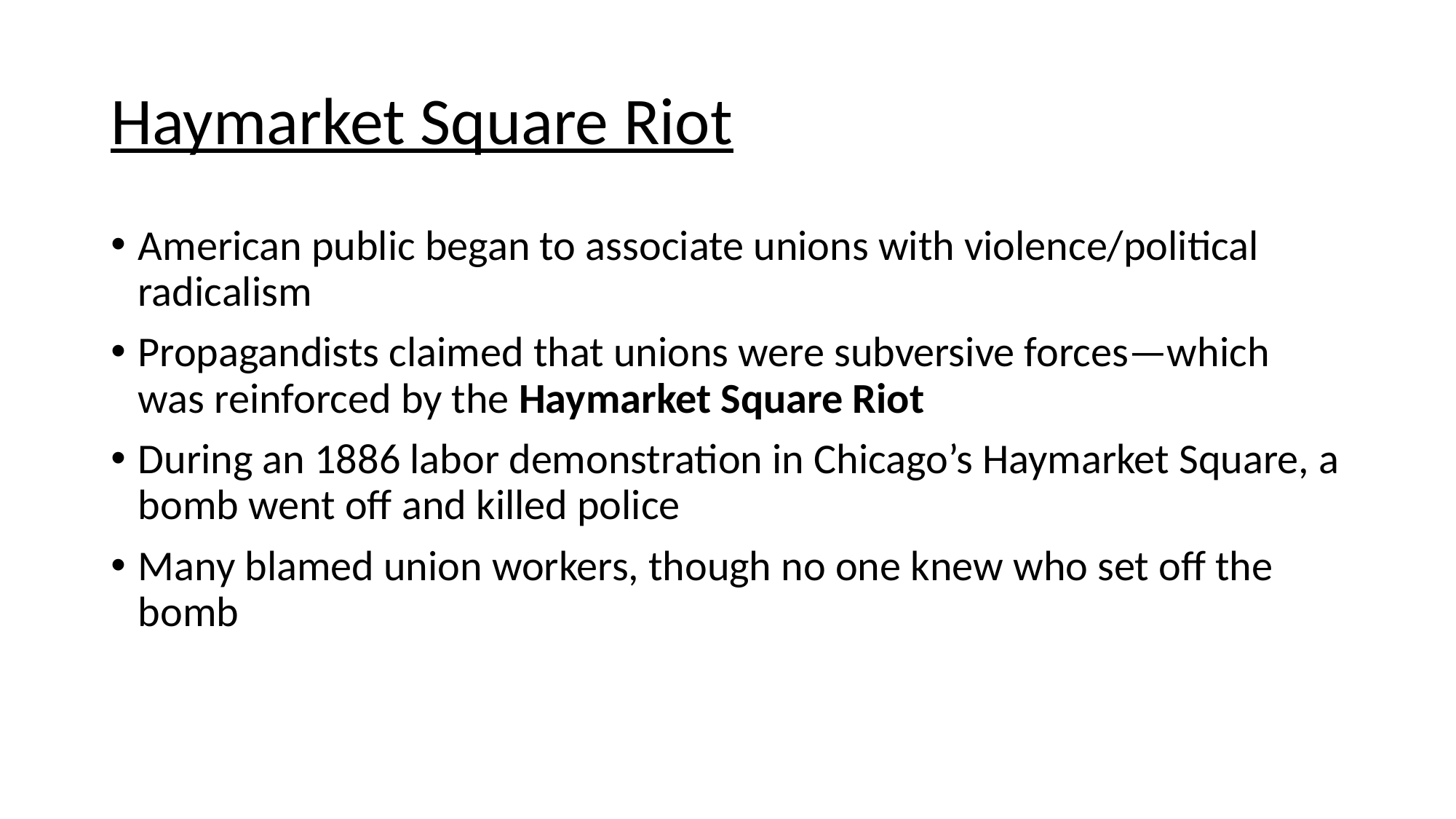

# Haymarket Square Riot
American public began to associate unions with violence/political radicalism
Propagandists claimed that unions were subversive forces—which was reinforced by the Haymarket Square Riot
During an 1886 labor demonstration in Chicago’s Haymarket Square, a bomb went off and killed police
Many blamed union workers, though no one knew who set off the bomb